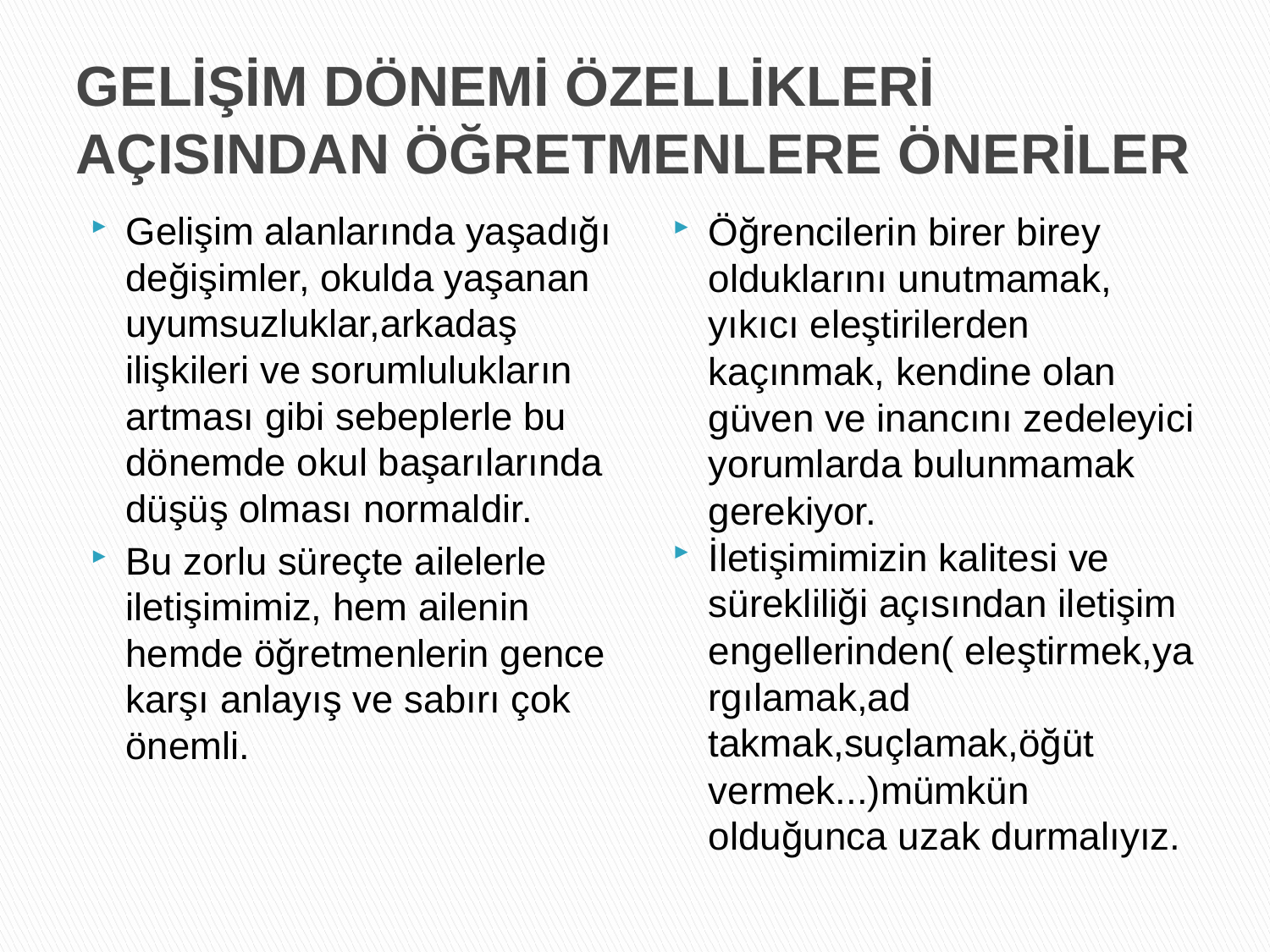

# GELİŞİM DÖNEMİ ÖZELLİKLERİ AÇISINDAN ÖĞRETMENLERE ÖNERİLER
Gelişim alanlarında yaşadığı değişimler, okulda yaşanan uyumsuzluklar,arkadaş ilişkileri ve sorumlulukların artması gibi sebeplerle bu dönemde okul başarılarında düşüş olması normaldir.
Bu zorlu süreçte ailelerle iletişimimiz, hem ailenin hemde öğretmenlerin gence karşı anlayış ve sabırı çok önemli.
Öğrencilerin birer birey olduklarını unutmamak, yıkıcı eleştirilerden kaçınmak, kendine olan güven ve inancını zedeleyici yorumlarda bulunmamak gerekiyor.
İletişimimizin kalitesi ve sürekliliği açısından iletişim engellerinden( eleştirmek,yargılamak,ad takmak,suçlamak,öğüt vermek...)mümkün olduğunca uzak durmalıyız.